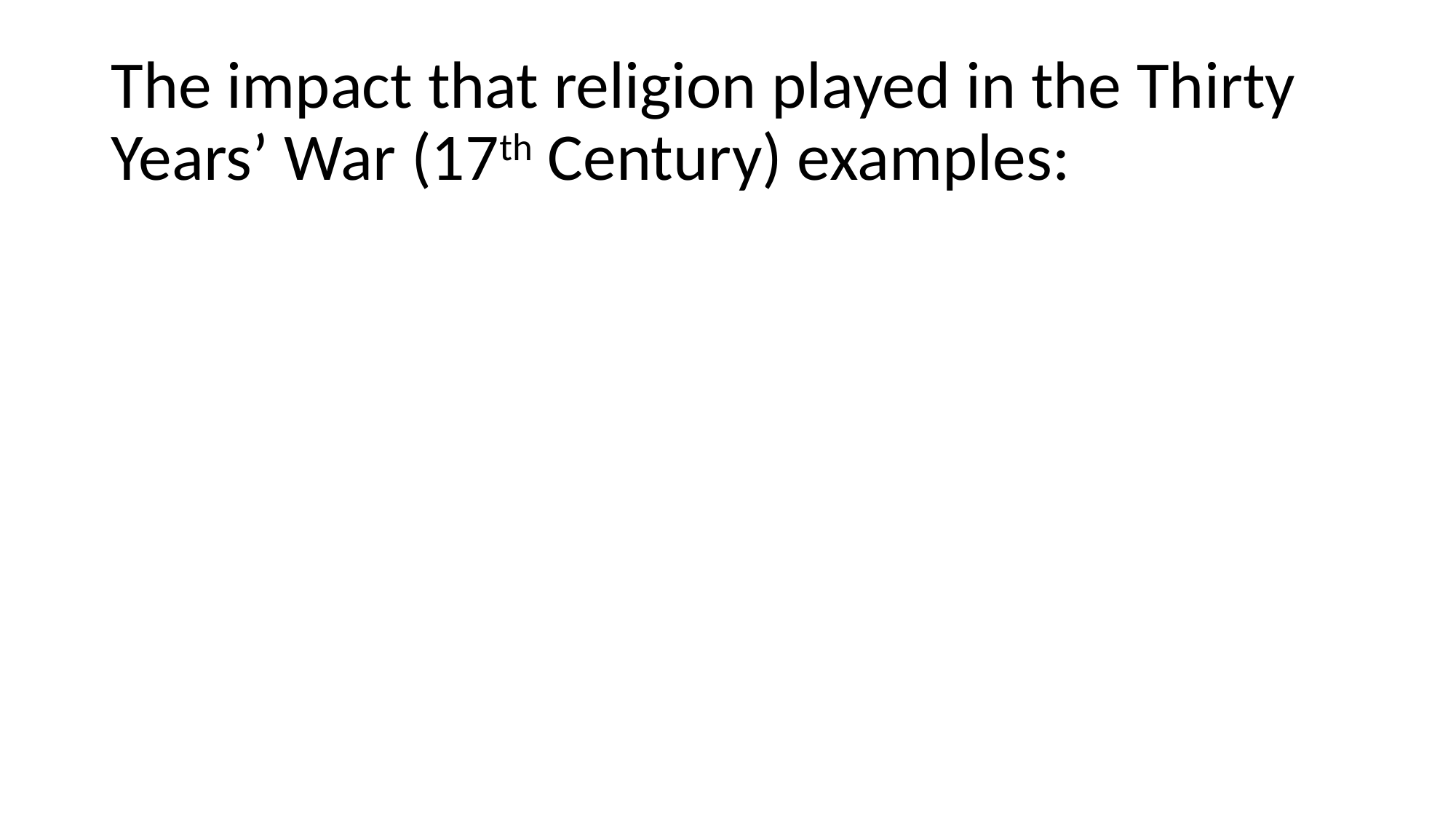

# The impact that religion played in the Thirty Years’ War (17th Century) examples: